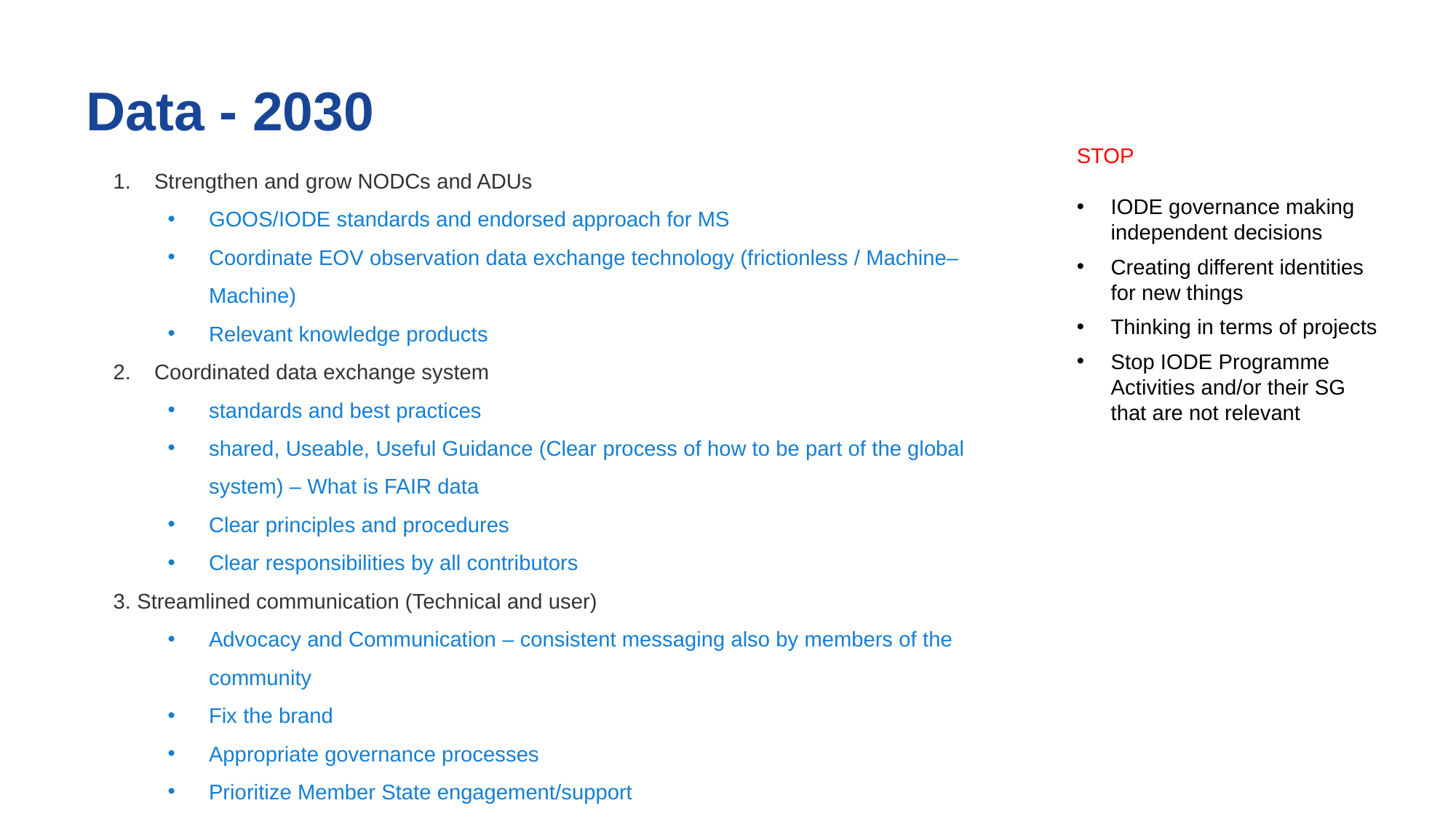

# Data - 2030
STOP

IODE governance making independent decisions
Creating different identities for new things
Thinking in terms of projects
Stop IODE Programme Activities and/or their SG that are not relevant

Strengthen and grow NODCs and ADUs
GOOS/IODE standards and endorsed approach for MS
Coordinate EOV observation data exchange technology (frictionless / Machine–Machine)
Relevant knowledge products
Coordinated data exchange system
standards and best practices
shared, Useable, Useful Guidance (Clear process of how to be part of the global system) – What is FAIR data
Clear principles and procedures
Clear responsibilities by all contributors
3. Streamlined communication (Technical and user)
Advocacy and Communication – consistent messaging also by members of the community
Fix the brand
Appropriate governance processes
Prioritize Member State engagement/support